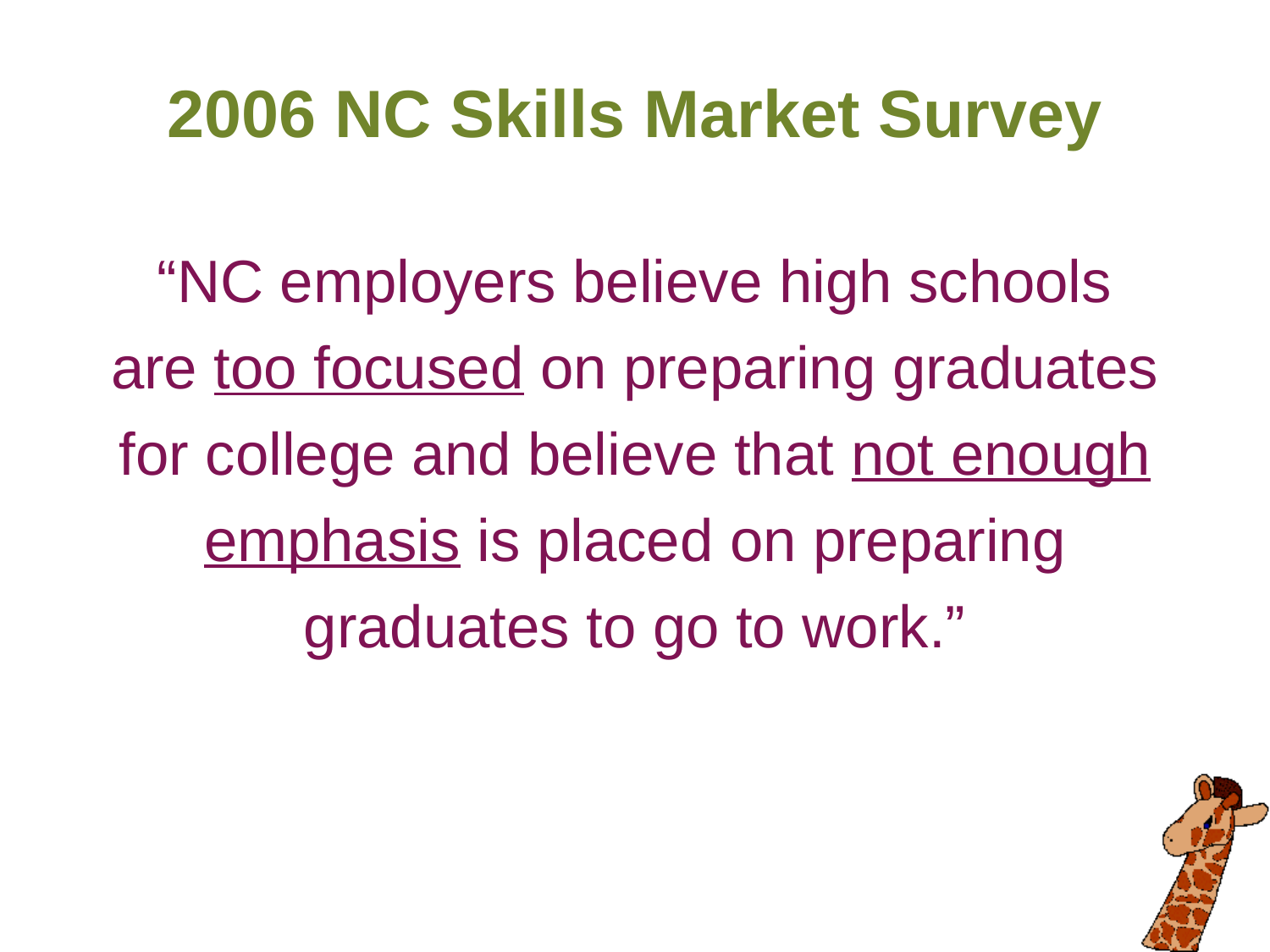

2006 NC Skills Market Survey
“NC employers believe high schools are too focused on preparing graduates for college and believe that not enough emphasis is placed on preparing graduates to go to work.”